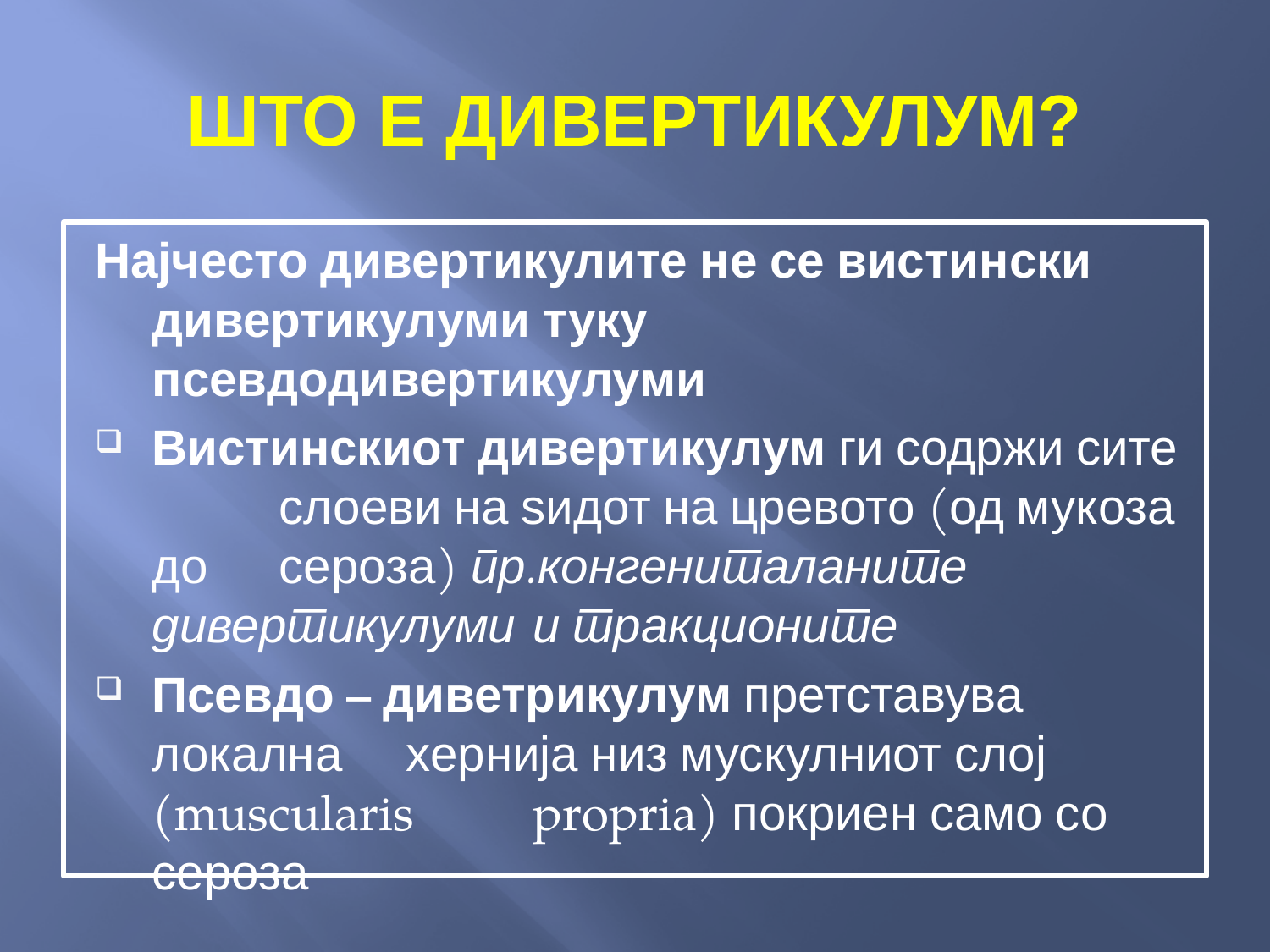

# ШТО Е ДИВЕРТИКУЛУМ?
Најчесто дивертикулите не се вистински    дивертикулуми туку псевдодивертикулуми
Вистинскиот дивертикулум ги содржи сите 	слоеви на ѕидот на цревото (од мукоза до 	сероза) пр.конгениталаните дивертикулуми 	и тракционите
Псевдо – диветрикулум претставува локална 	хернија низ мускулниот слој (muscularis 	propria) покриен само со сероза